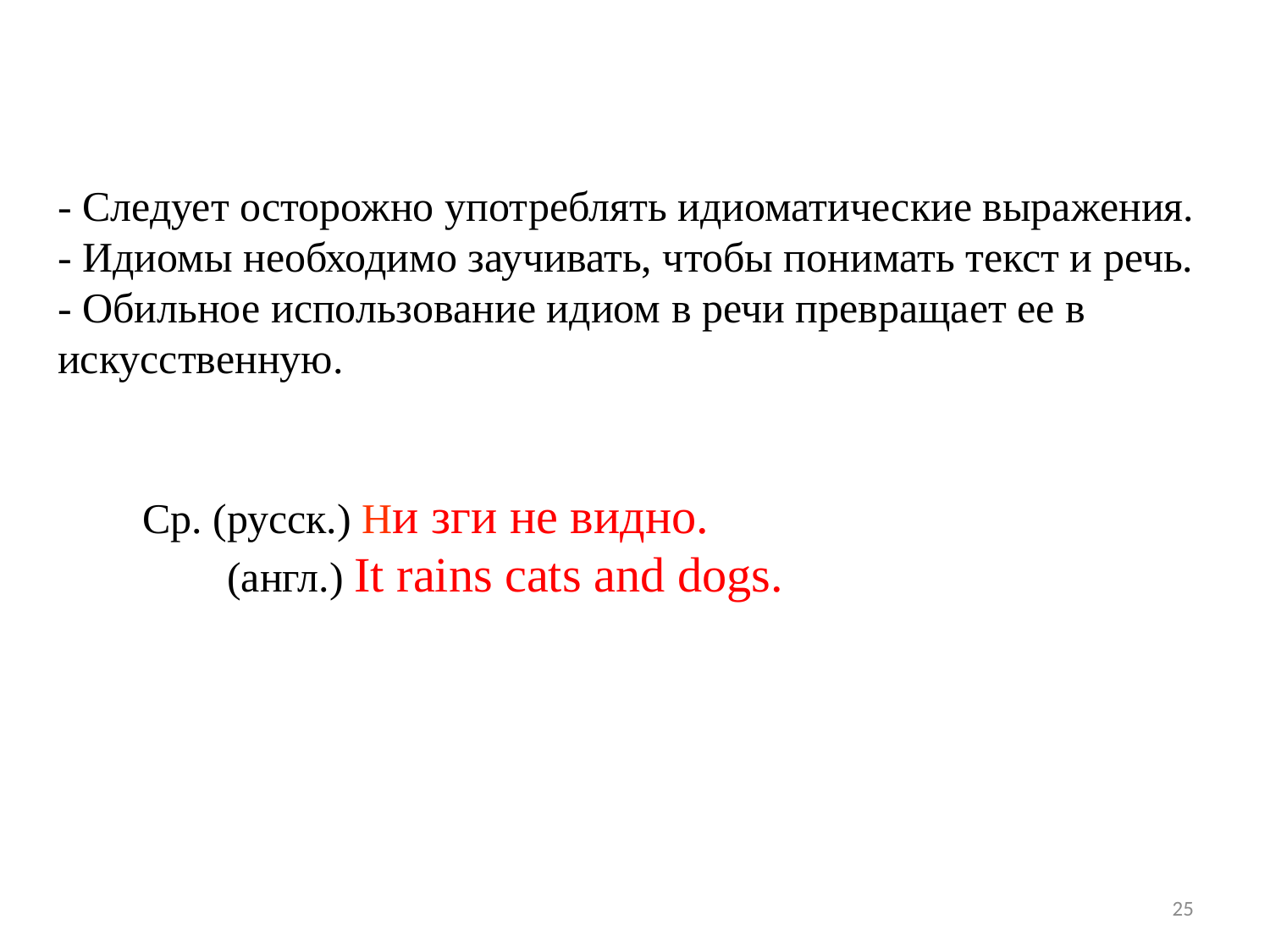

# - Следует осторожно употреблять идиоматические выражения. - Идиомы необходимо заучивать, чтобы понимать текст и речь. - Обильное использование идиом в речи превращает ее в      искусственную. Ср. (русск.) Ни зги не видно. (англ.) It rains cats and dogs.
25